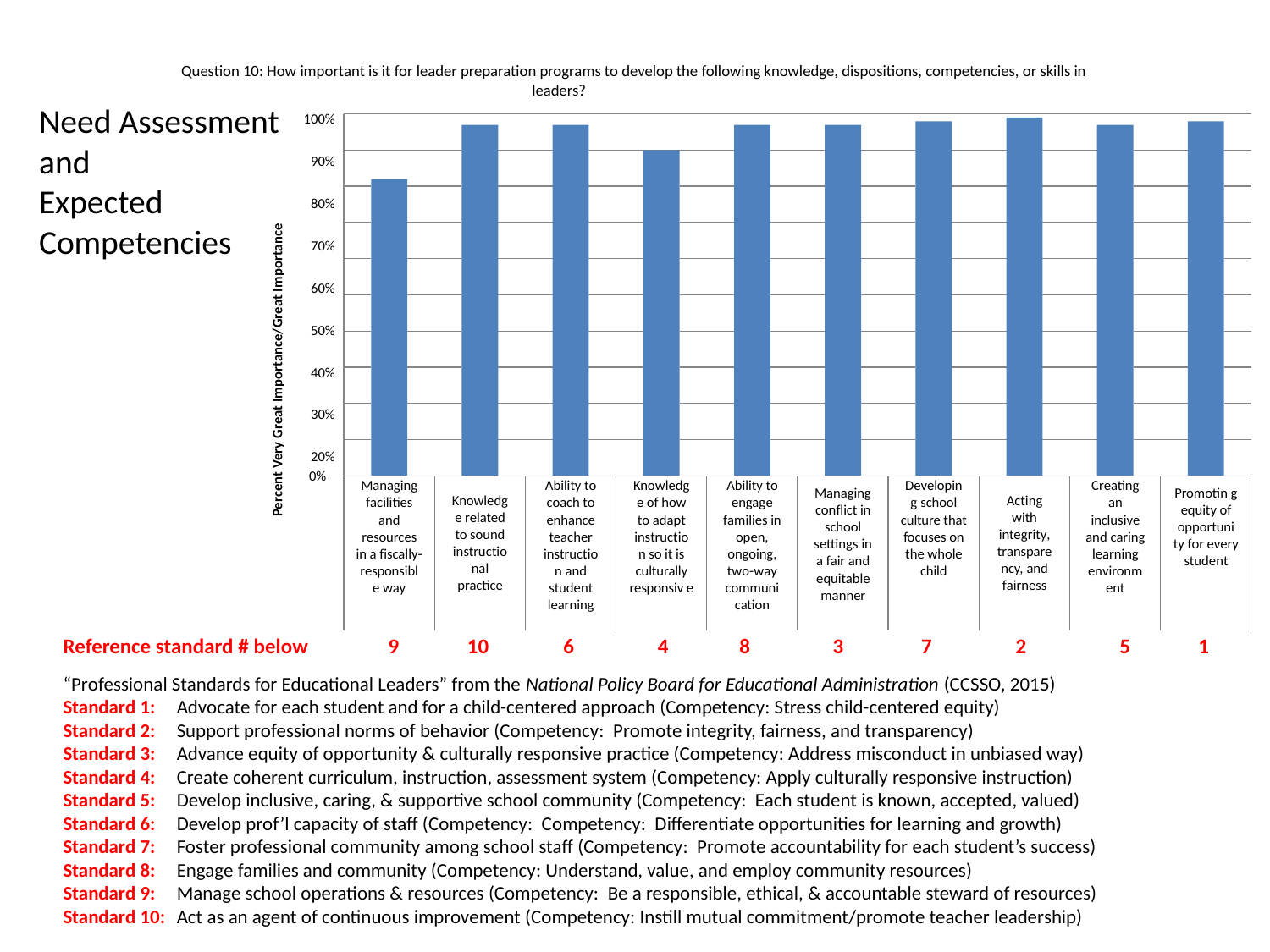

Question 10: How important is it for leader preparation programs to develop the following knowledge, dispositions, competencies, or skills in leaders?

100%

90%

80%

70%

60%

50%

40%

30%

20%

Need Assessment
and
Expected Competencies

Percent Very Great Importance/Great Importance

0%

Managing facilities and resources in a fiscally- responsibl e way
Ability to coach to enhance teacher instructio n and student learning
Knowledg e of how to adapt instructio n so it is culturally responsiv e
Ability to engage families in open, ongoing, two-way communi cation
Developin g school culture that focuses on the whole child
Creating an inclusive and caring learning environm ent
Managing conflict in school settings in a fair and equitable manner
Promotin g equity of opportuni ty for every student
Knowledg e related to sound instructio nal practice
Acting with integrity, transpare ncy, and fairness
Reference standard # below	9	10	6	4	8	3	7	2	5	1
“Professional Standards for Educational Leaders” from the National Policy Board for Educational Administration (CCSSO, 2015)
Standard 1:  	Advocate for each student and for a child-centered approach (Competency: Stress child-centered equity)
Standard 2:  	Support professional norms of behavior (Competency:  Promote integrity, fairness, and transparency)
Standard 3:  	Advance equity of opportunity & culturally responsive practice (Competency: Address misconduct in unbiased way)
Standard 4:  	Create coherent curriculum, instruction, assessment system (Competency: Apply culturally responsive instruction)
Standard 5:  	Develop inclusive, caring, & supportive school community (Competency:  Each student is known, accepted, valued)
Standard 6:  	Develop prof’l capacity of staff (Competency:  Competency:  Differentiate opportunities for learning and growth)
Standard 7:  	Foster professional community among school staff (Competency:  Promote accountability for each student’s success)
Standard 8:  	Engage families and community (Competency: Understand, value, and employ community resources)
Standard 9:  	Manage school operations & resources (Competency:  Be a responsible, ethical, & accountable steward of resources)
Standard 10:  	Act as an agent of continuous improvement (Competency: Instill mutual commitment/promote teacher leadership)